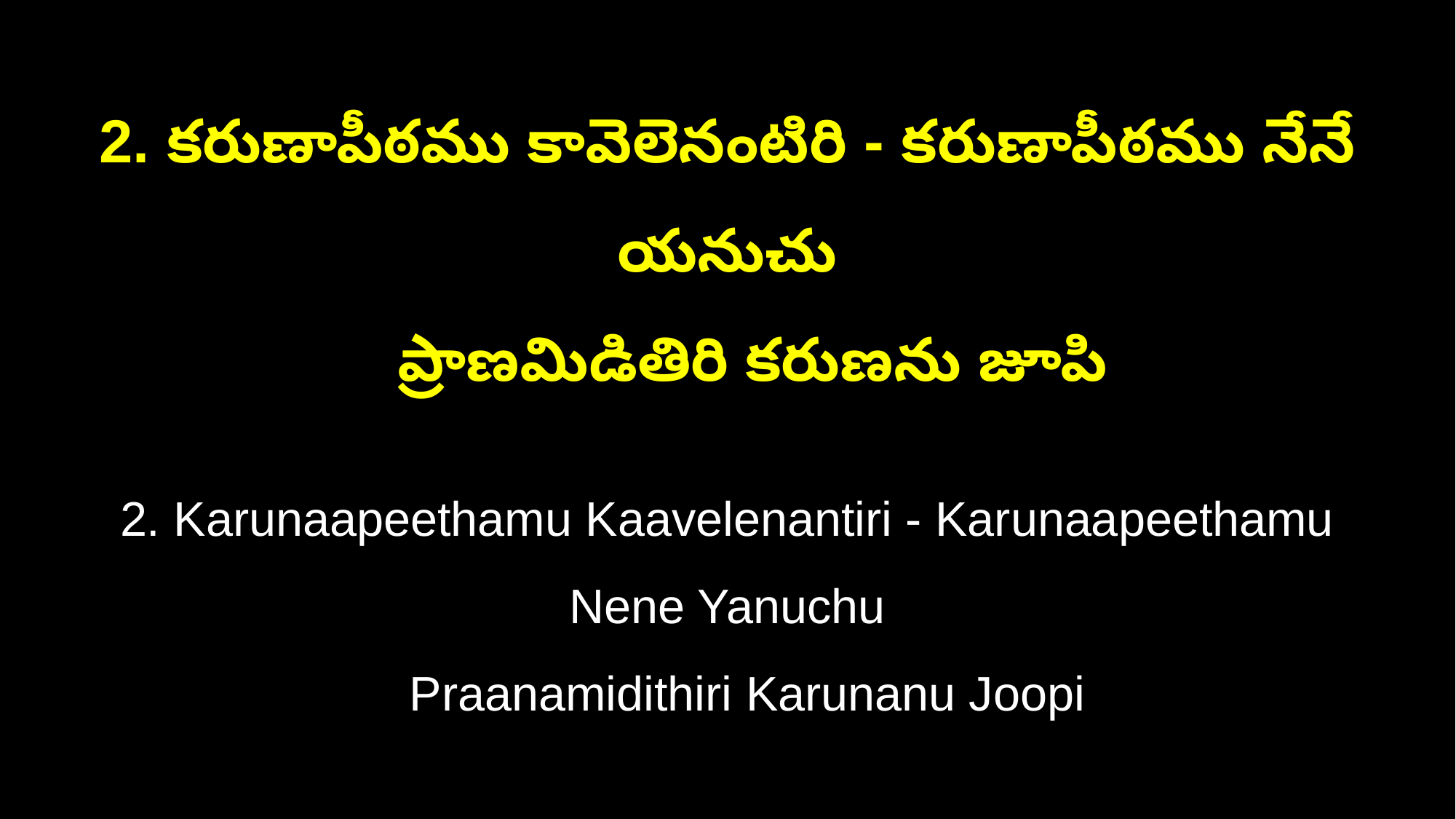

2. కరుణాపీఠము కావెలెనంటిరి - కరుణాపీఠము నేనే యనుచు
   ప్రాణమిడితిరి కరుణను జూపి
2. Karunaapeethamu Kaavelenantiri - Karunaapeethamu Nene Yanuchu
   Praanamidithiri Karunanu Joopi